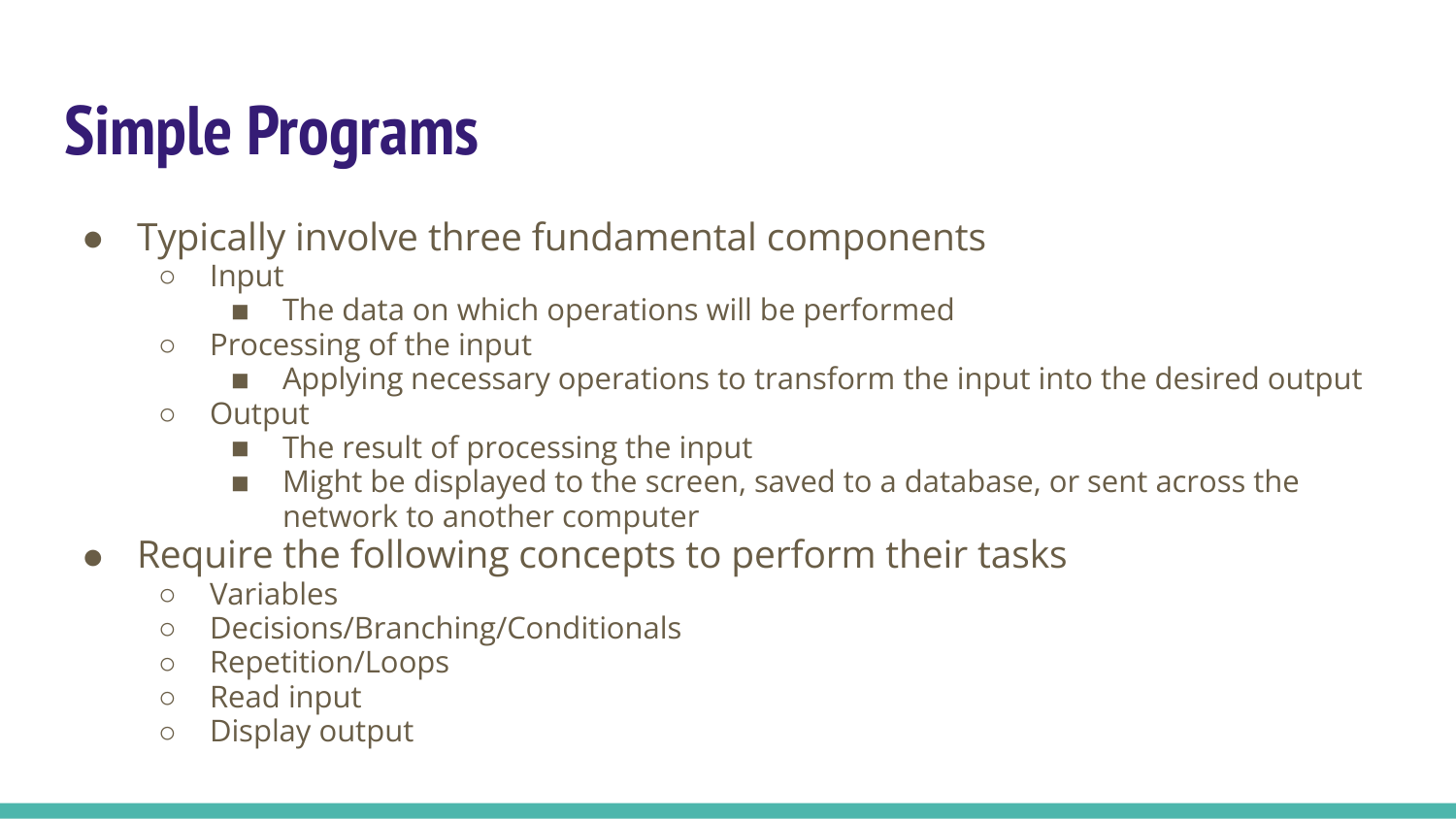

# Simple Programs
Typically involve three fundamental components
Input
The data on which operations will be performed
Processing of the input
Applying necessary operations to transform the input into the desired output
Output
The result of processing the input
Might be displayed to the screen, saved to a database, or sent across the network to another computer
Require the following concepts to perform their tasks
Variables
Decisions/Branching/Conditionals
Repetition/Loops
Read input
Display output